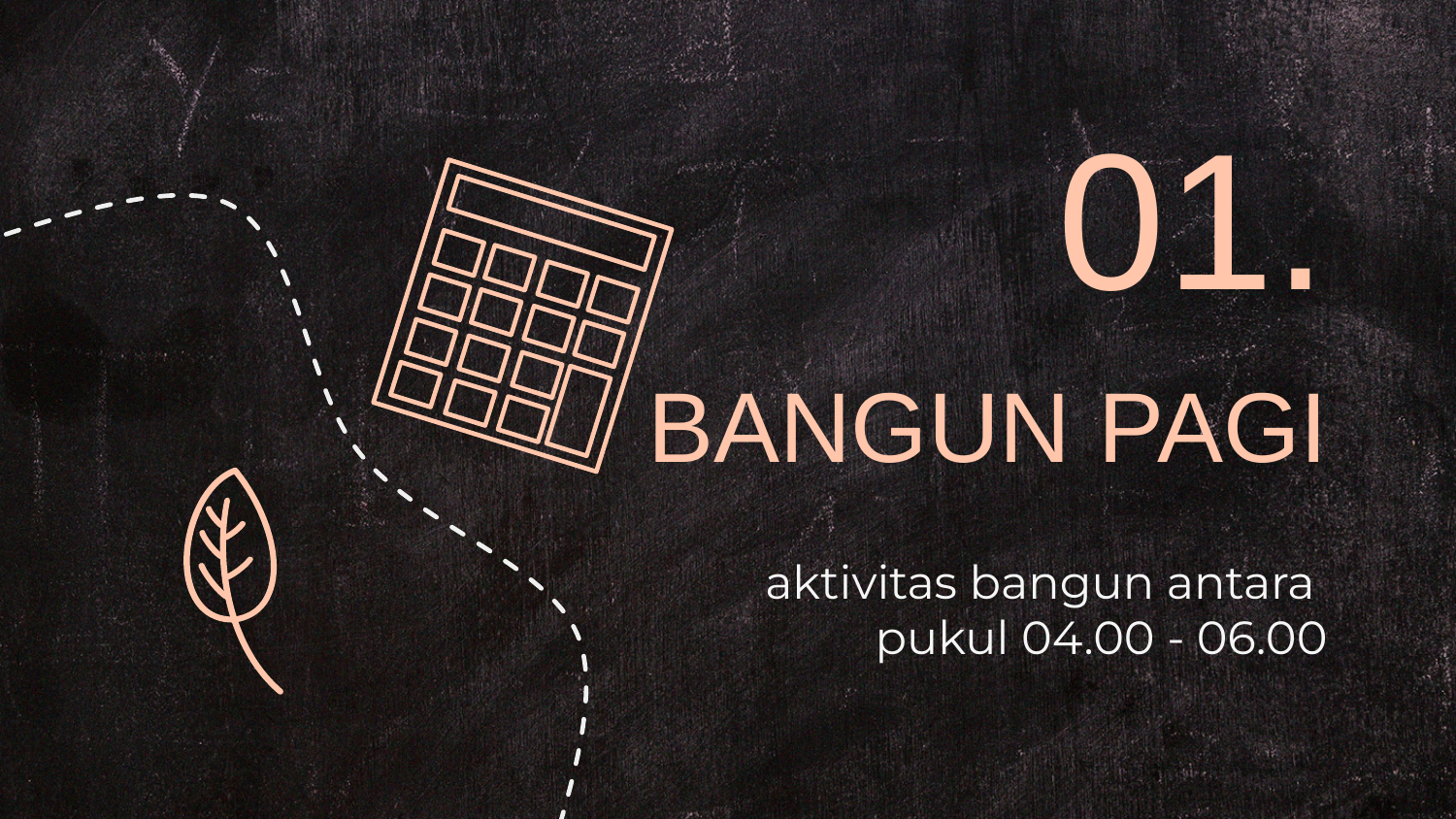

01.

# BANGUN PAGI

aktivitas bangun antara
pukul 04.00 - 06.00